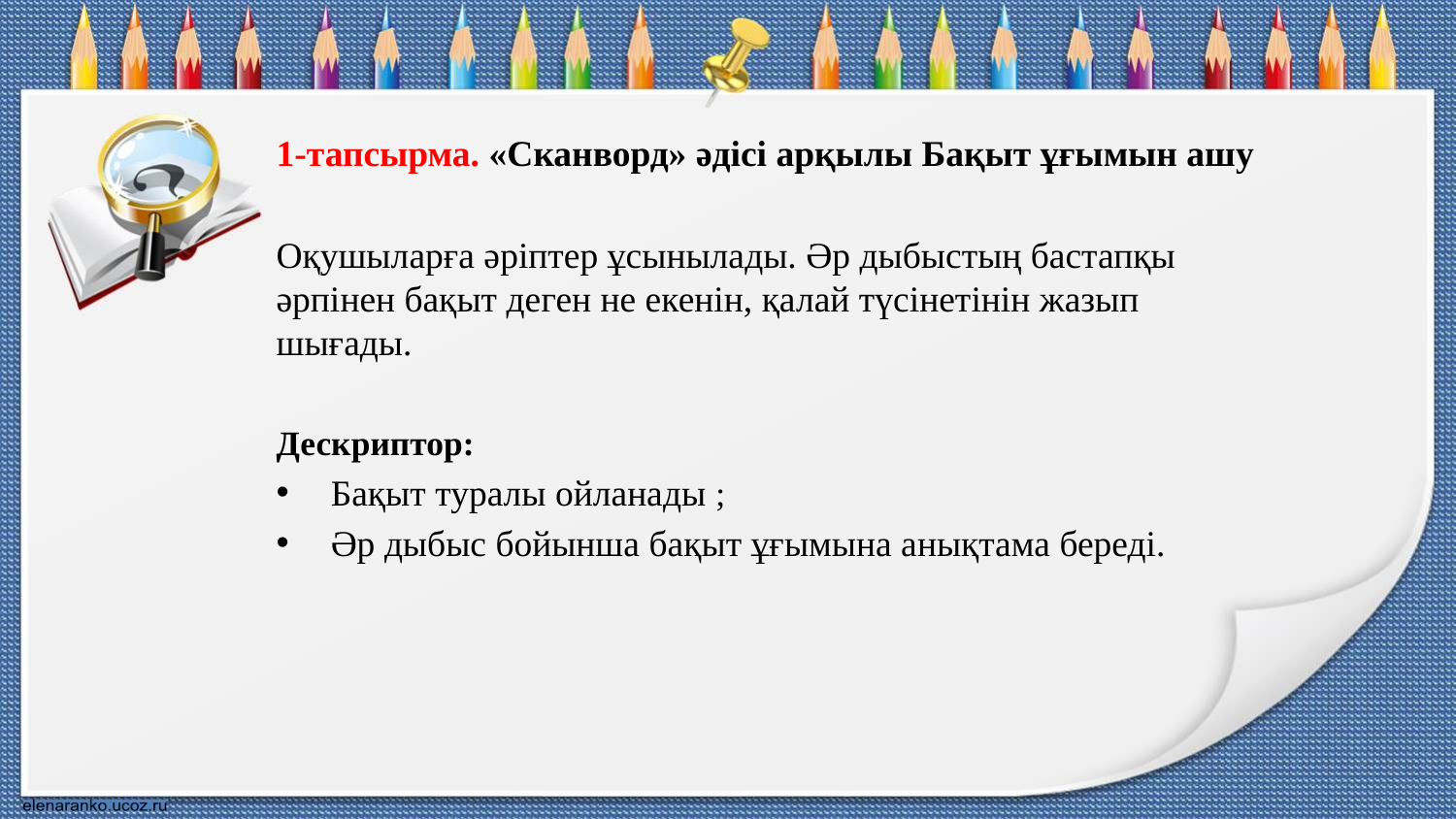

1-тапсырма. «Сканворд» әдісі арқылы Бақыт ұғымын ашу

Оқушыларға әріптер ұсынылады. Әр дыбыстың бастапқы әрпінен бақыт деген не екенін, қалай түсінетінін жазып шығады.

Дескриптор:
Бақыт туралы ойланады ;
Әр дыбыс бойынша бақыт ұғымына анықтама береді.